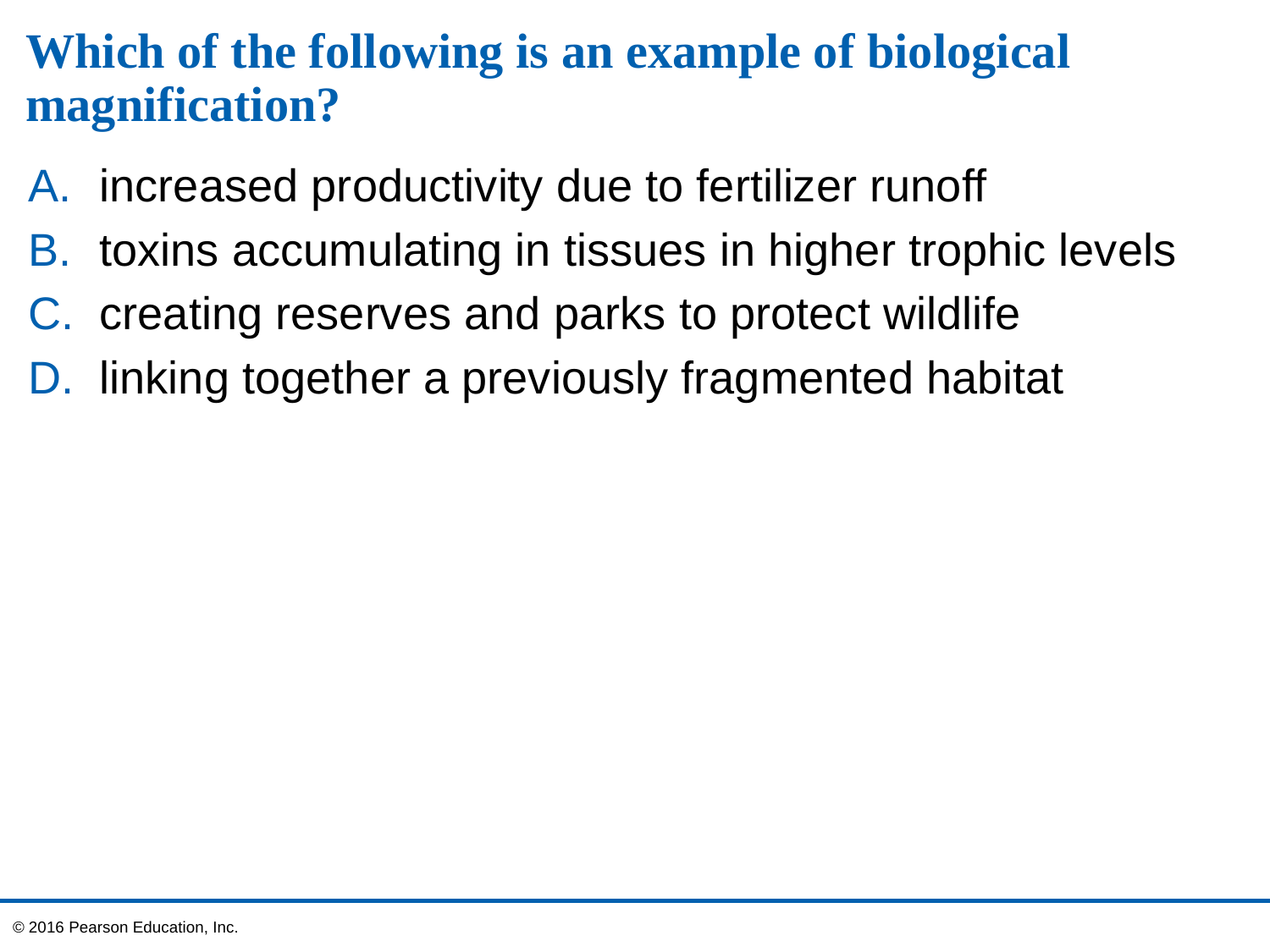

# Which of the following is an example of biological magnification?
increased productivity due to fertilizer runoff
toxins accumulating in tissues in higher trophic levels
creating reserves and parks to protect wildlife
linking together a previously fragmented habitat
© 2016 Pearson Education, Inc.